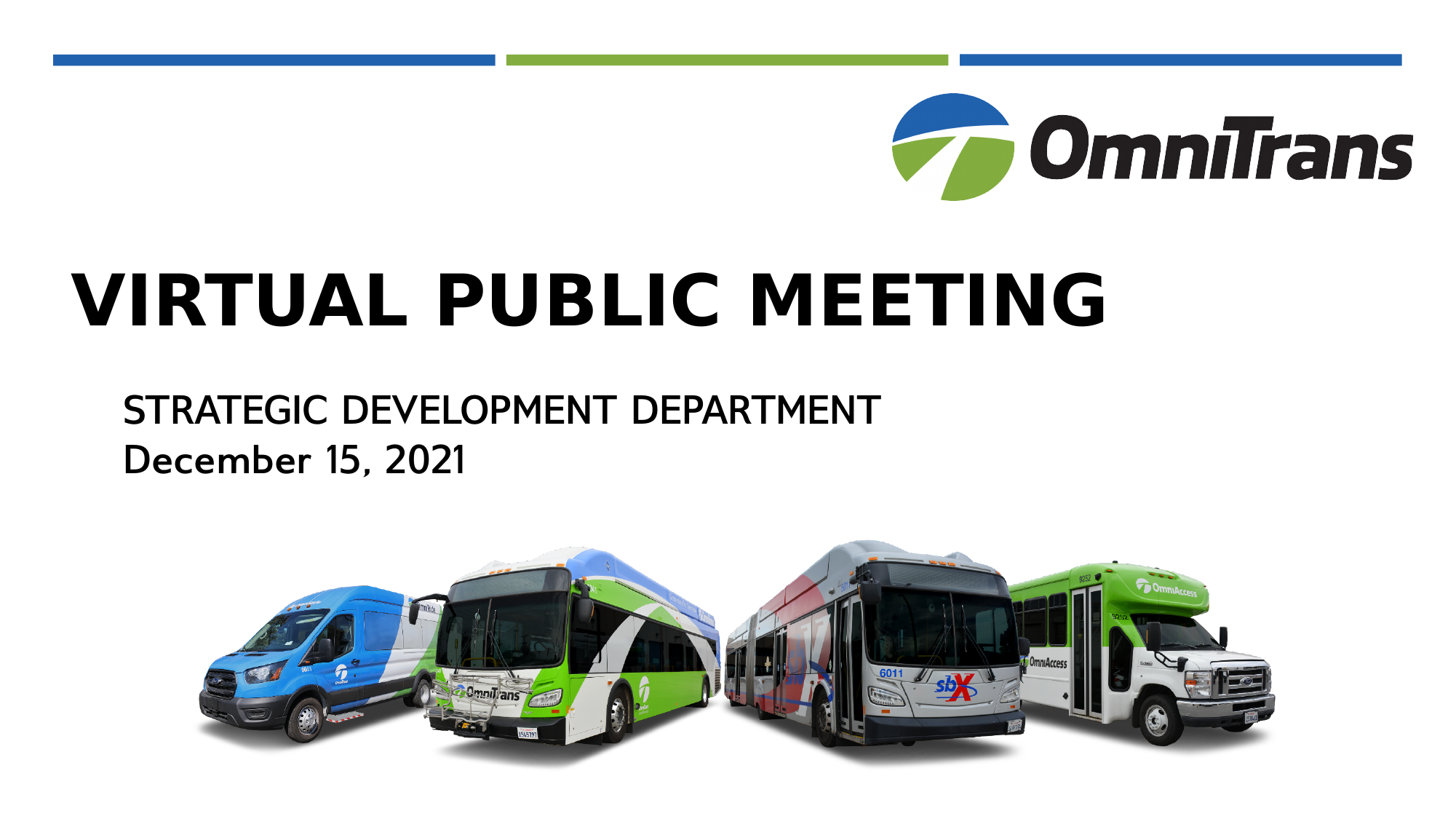

# Virtual public meeting
STRATEGIC DEVELOPMENT DEPARTMENT
December 15, 2021